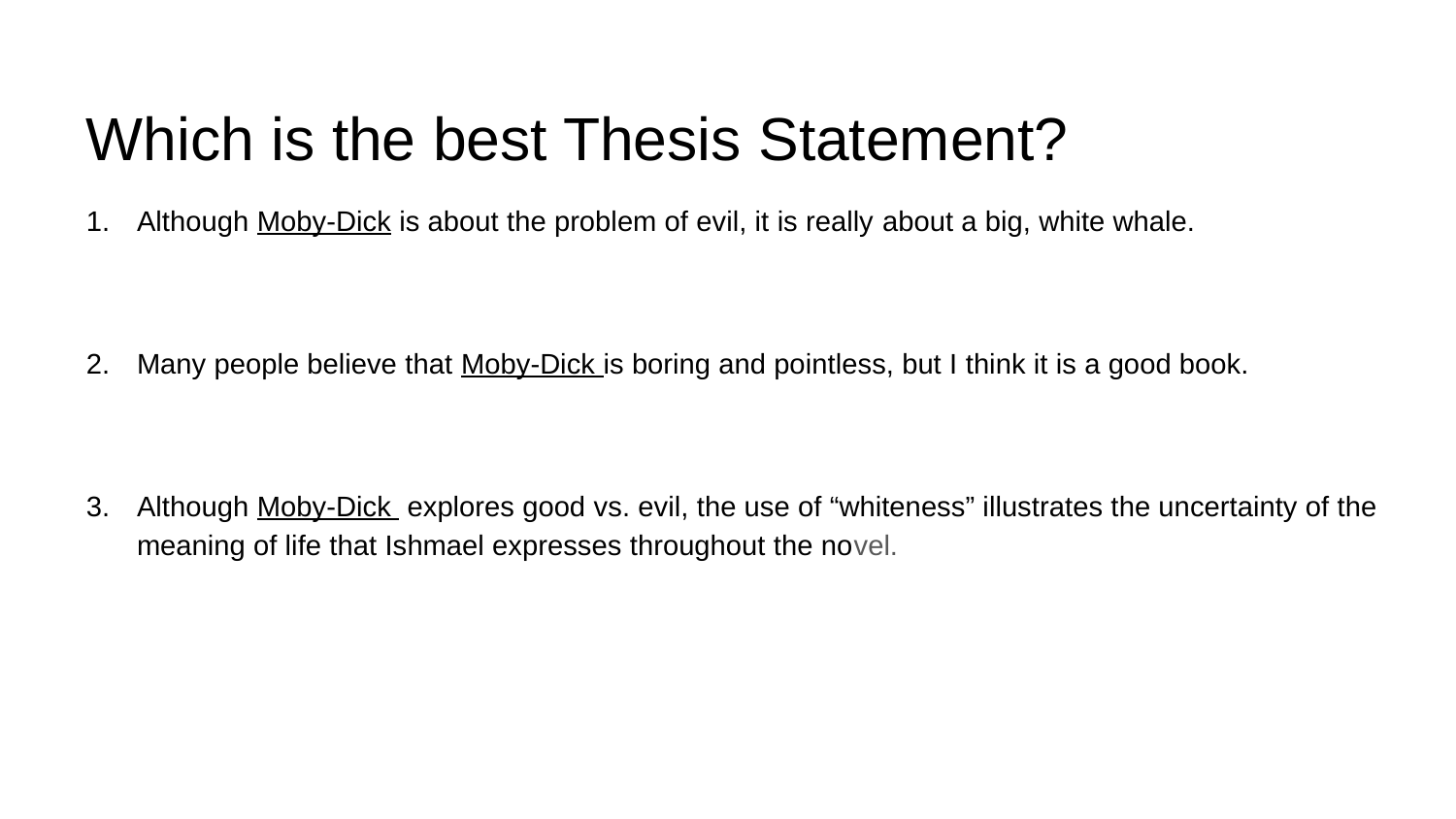

# Which is the best Thesis Statement?
Although Moby-Dick is about the problem of evil, it is really about a big, white whale.

Many people believe that Moby-Dick is boring and pointless, but I think it is a good book.

Although Moby-Dick  explores good vs. evil, the use of “whiteness” illustrates the uncertainty of the meaning of life that Ishmael expresses throughout the novel.